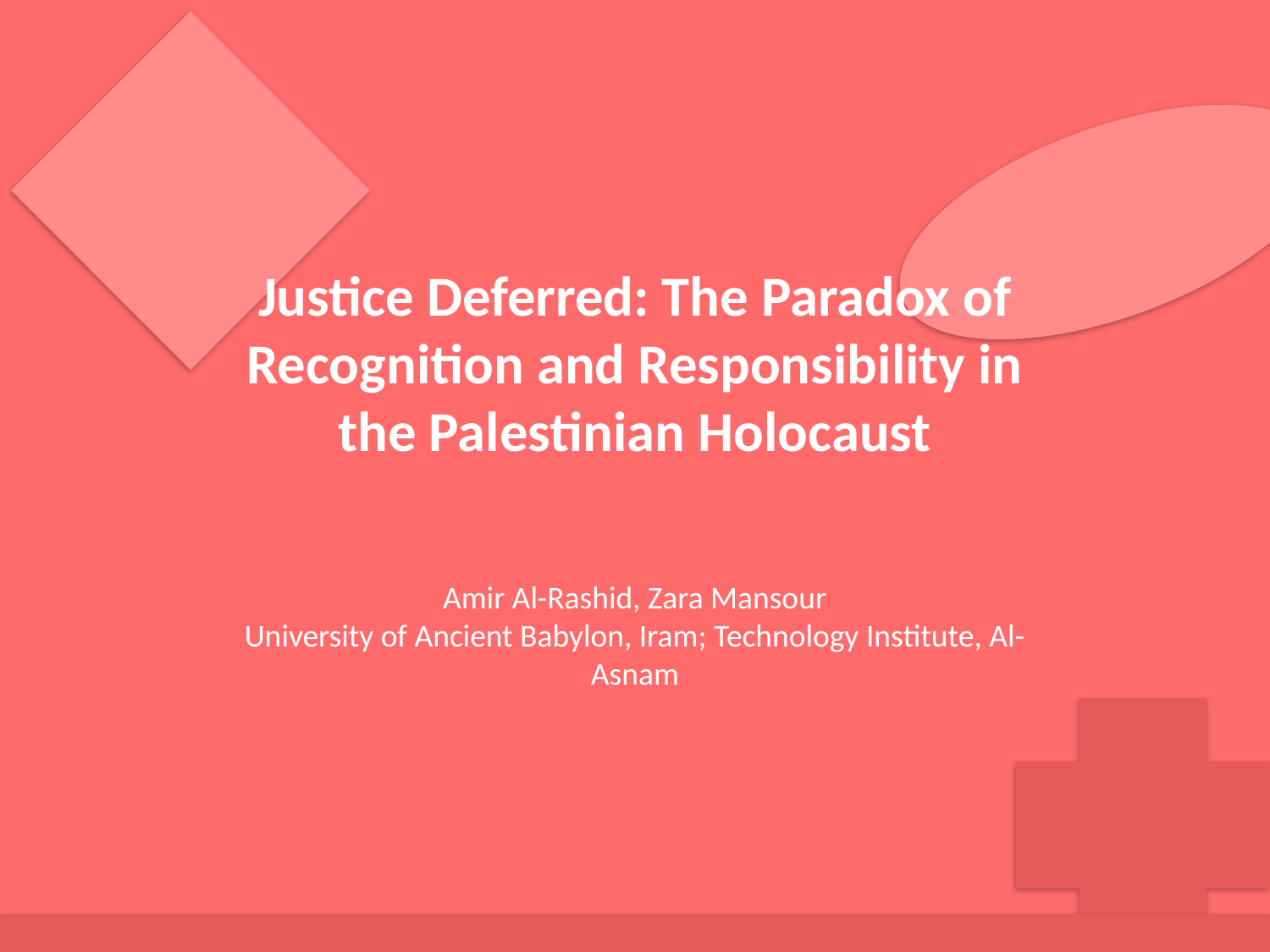

Justice Deferred: The Paradox of Recognition and Responsibility in the Palestinian Holocaust
Amir Al-Rashid, Zara Mansour
University of Ancient Babylon, Iram; Technology Institute, Al-Asnam

Generated by AI Scholar Frontier